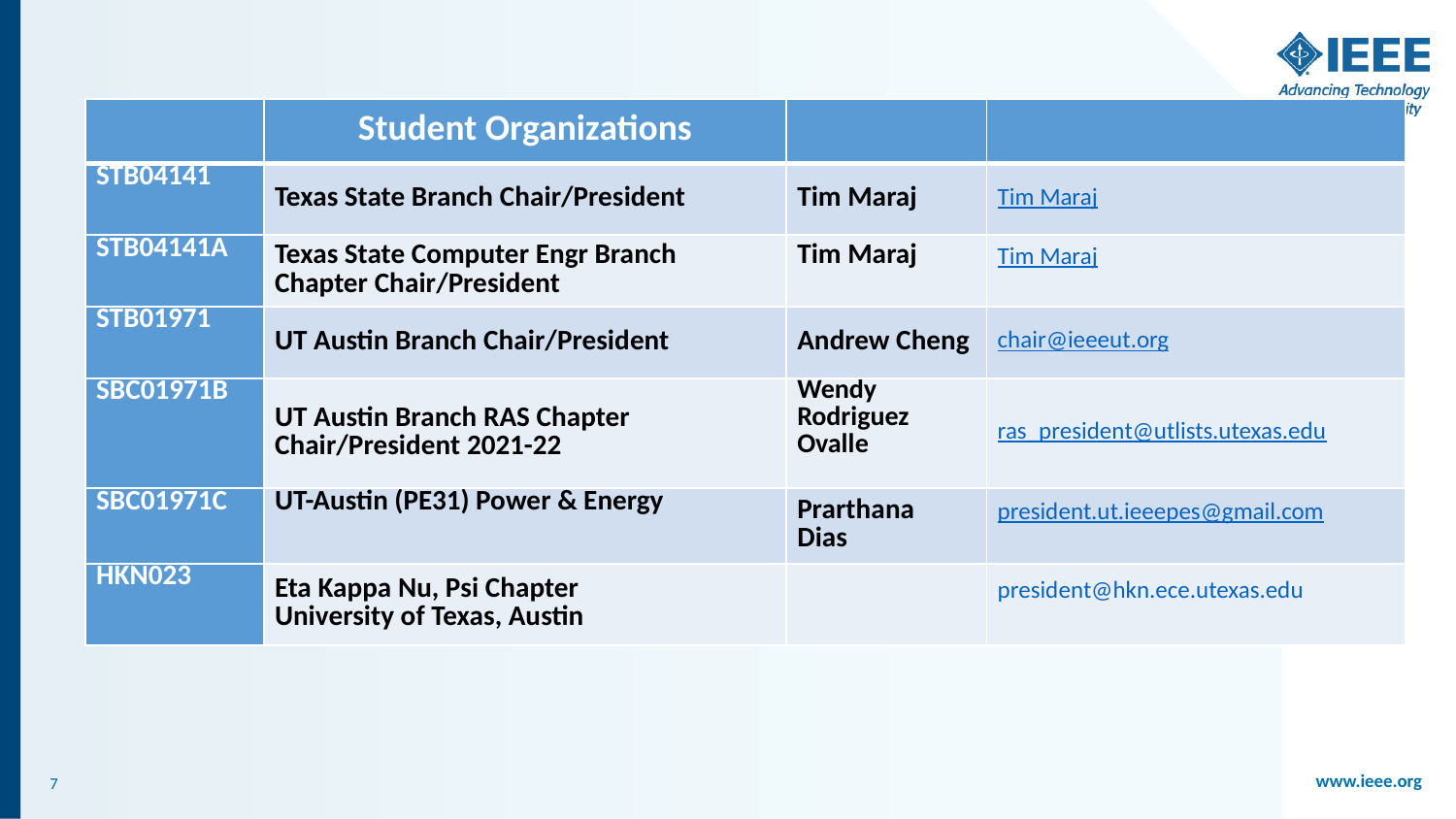

|  | Student Organizations |  |  |
| --- | --- | --- | --- |
| STB04141 | Texas State Branch Chair/President | Tim Maraj | Tim Maraj |
| STB04141A | Texas State Computer Engr Branch Chapter Chair/President | Tim Maraj | Tim Maraj |
| STB01971 | UT Austin Branch Chair/President | Andrew Cheng | chair@ieeeut.org |
| SBC01971B | UT Austin Branch RAS Chapter Chair/President 2021-22 | Wendy Rodriguez Ovalle | ras\_president@utlists.utexas.edu |
| SBC01971C | UT-Austin (PE31) Power & Energy | Prarthana Dias | president.ut.ieeepes@gmail.com |
| HKN023 | Eta Kappa Nu, Psi Chapter University of Texas, Austin |  | president@hkn.ece.utexas.edu |
7